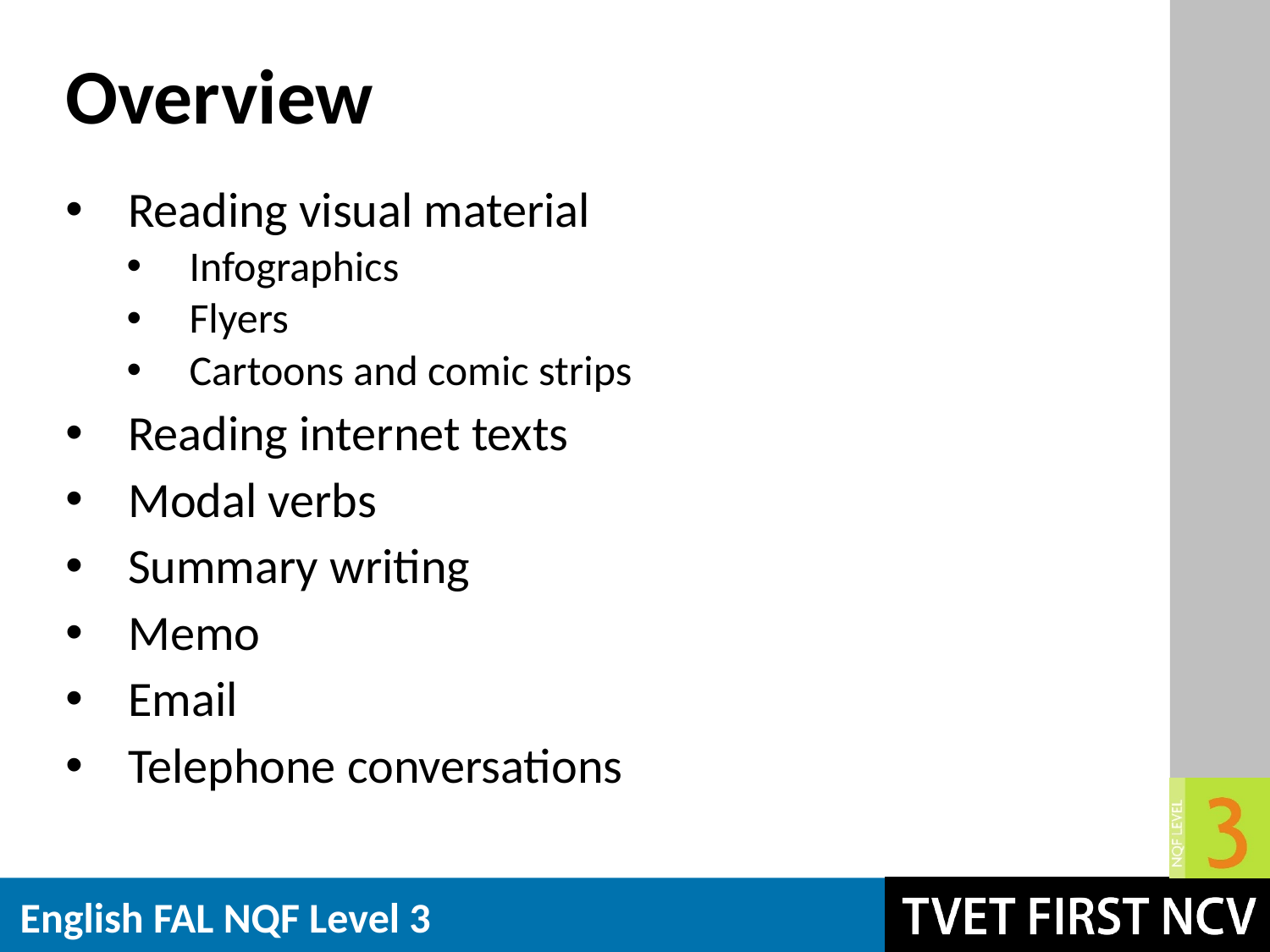

# Overview
Reading visual material
Infographics
Flyers
Cartoons and comic strips
Reading internet texts
Modal verbs
Summary writing
Memo
Email
Telephone conversations